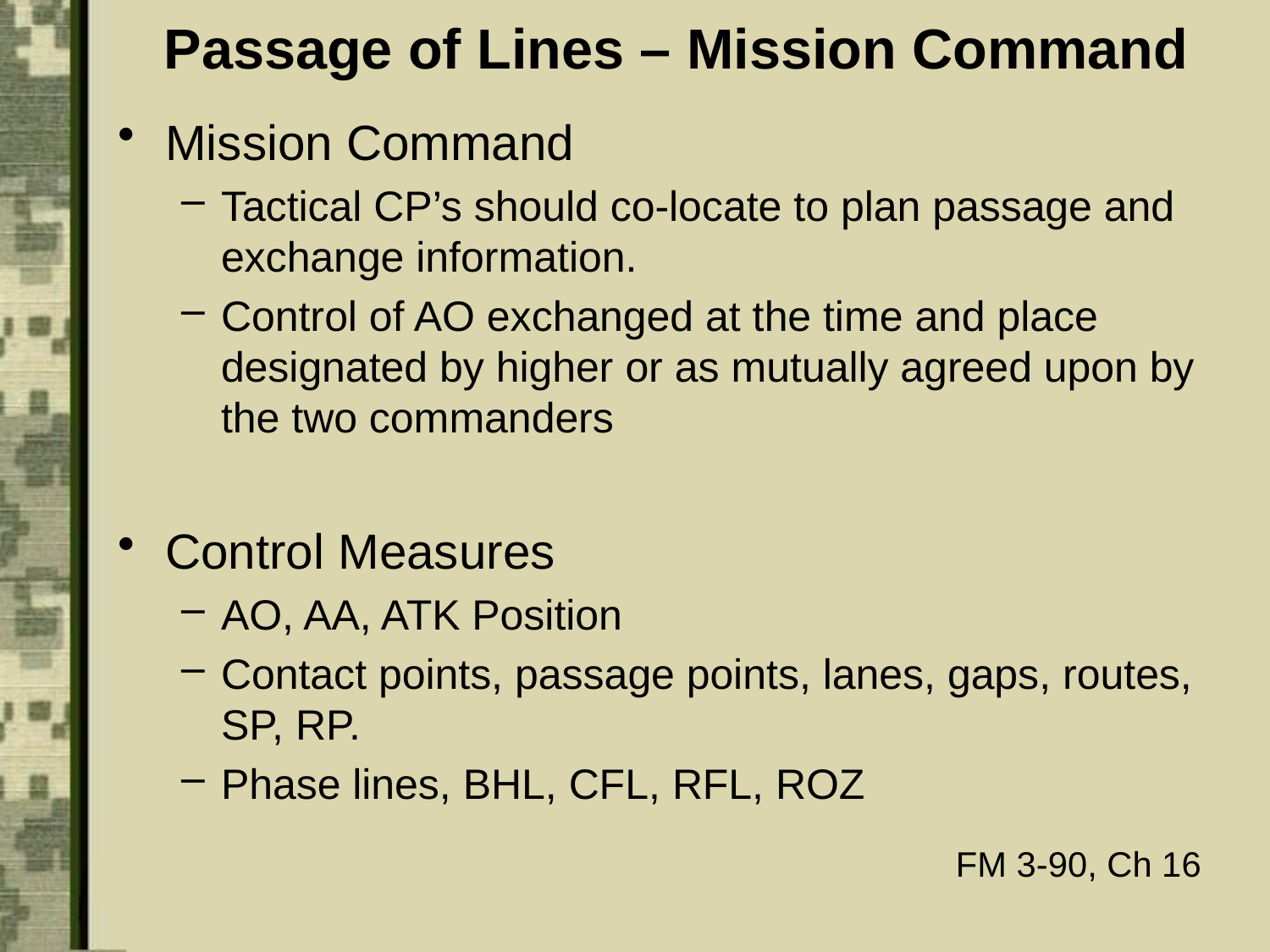

# Passage of Lines – Mission Command
Mission Command
Tactical CP’s should co-locate to plan passage and exchange information.
Control of AO exchanged at the time and place designated by higher or as mutually agreed upon by the two commanders

Control Measures
AO, AA, ATK Position
Contact points, passage points, lanes, gaps, routes, SP, RP.
Phase lines, BHL, CFL, RFL, ROZ

FM 3-90, Ch 16